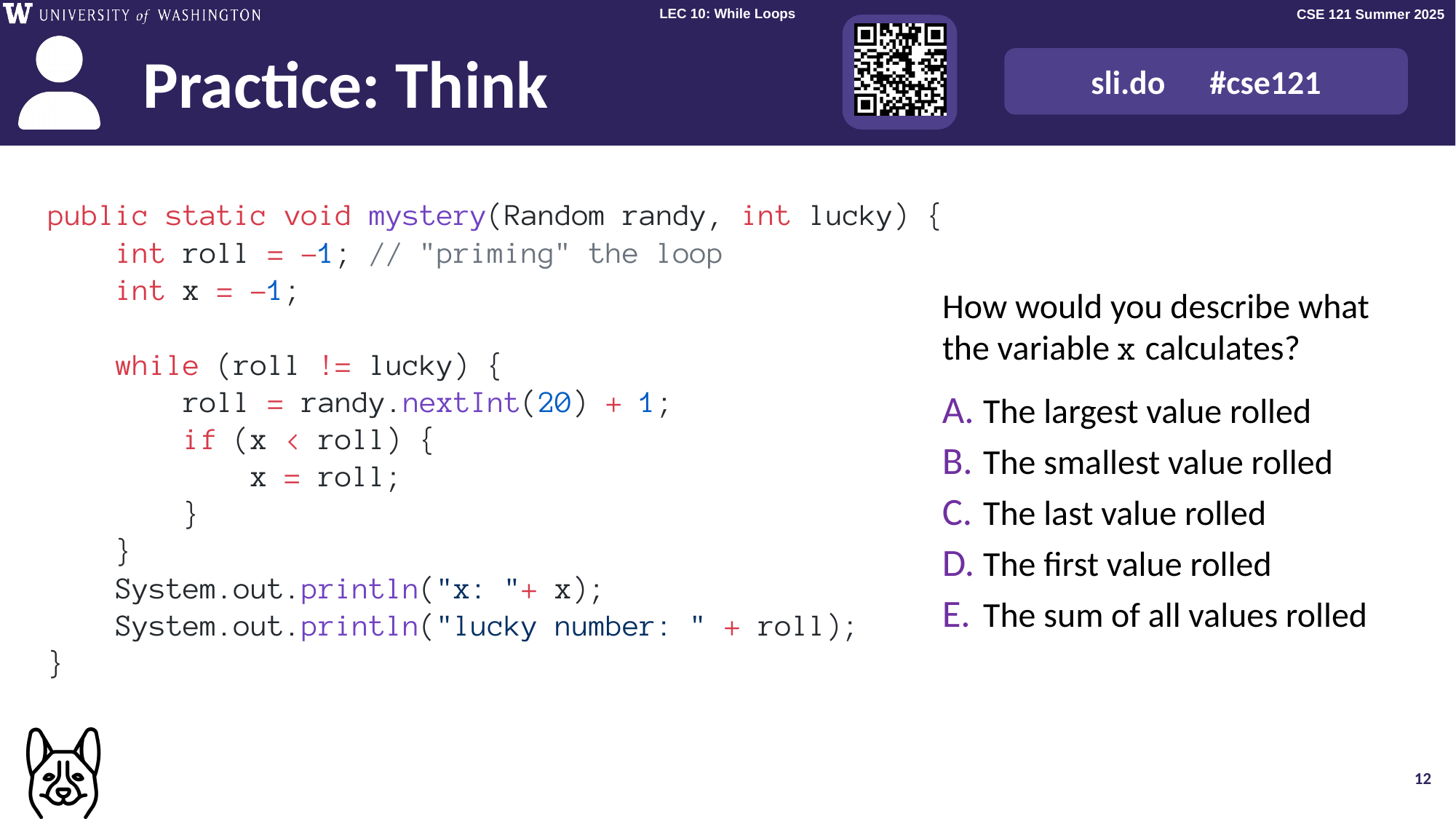

Think Pair Share: mystery (think)
public static void mystery(Random randy, int lucky) {
    int roll = -1; // "priming" the loop
    int x = -1;

    while (roll != lucky) {
        roll = randy.nextInt(20) + 1;
        if (x < roll) {
            x = roll;
        }
    }
    System.out.println("x: "+ x);
    System.out.println("lucky number: " + roll);
}
How would you describe what the variable x calculates?
The largest value rolled
The smallest value rolled
The last value rolled
The first value rolled
The sum of all values rolled
12